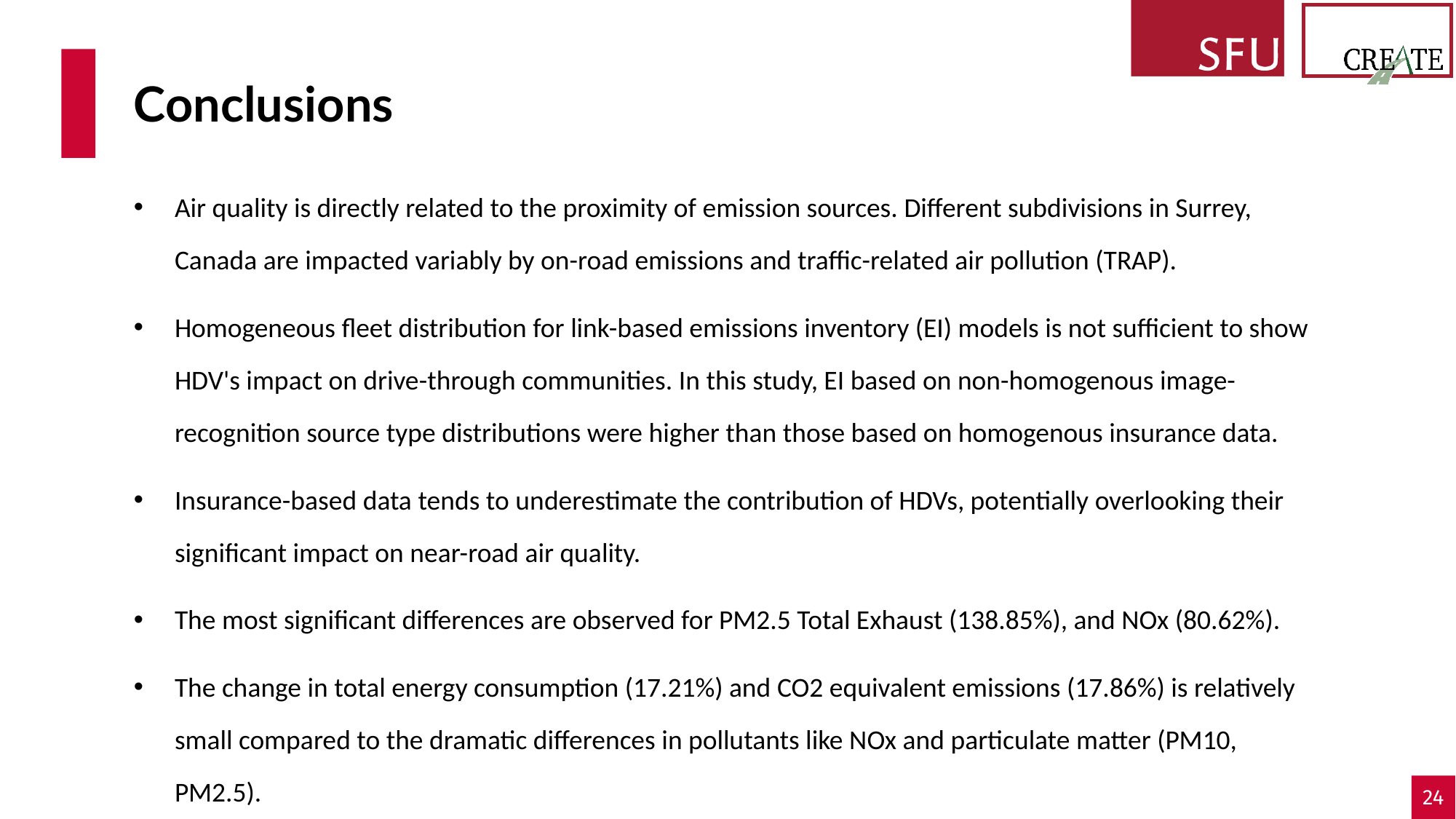

# Conclusions
Air quality is directly related to the proximity of emission sources. Different subdivisions in Surrey, Canada are impacted variably by on-road emissions and traffic-related air pollution (TRAP).
Homogeneous fleet distribution for link-based emissions inventory (EI) models is not sufficient to show HDV's impact on drive-through communities. In this study, EI based on non-homogenous image-recognition source type distributions were higher than those based on homogenous insurance data.
Insurance-based data tends to underestimate the contribution of HDVs, potentially overlooking their significant impact on near-road air quality.
The most significant differences are observed for PM2.5 Total Exhaust (138.85%), and NOx (80.62%).
The change in total energy consumption (17.21%) and CO2 equivalent emissions (17.86%) is relatively small compared to the dramatic differences in pollutants like NOx and particulate matter (PM10, PM2.5).
24